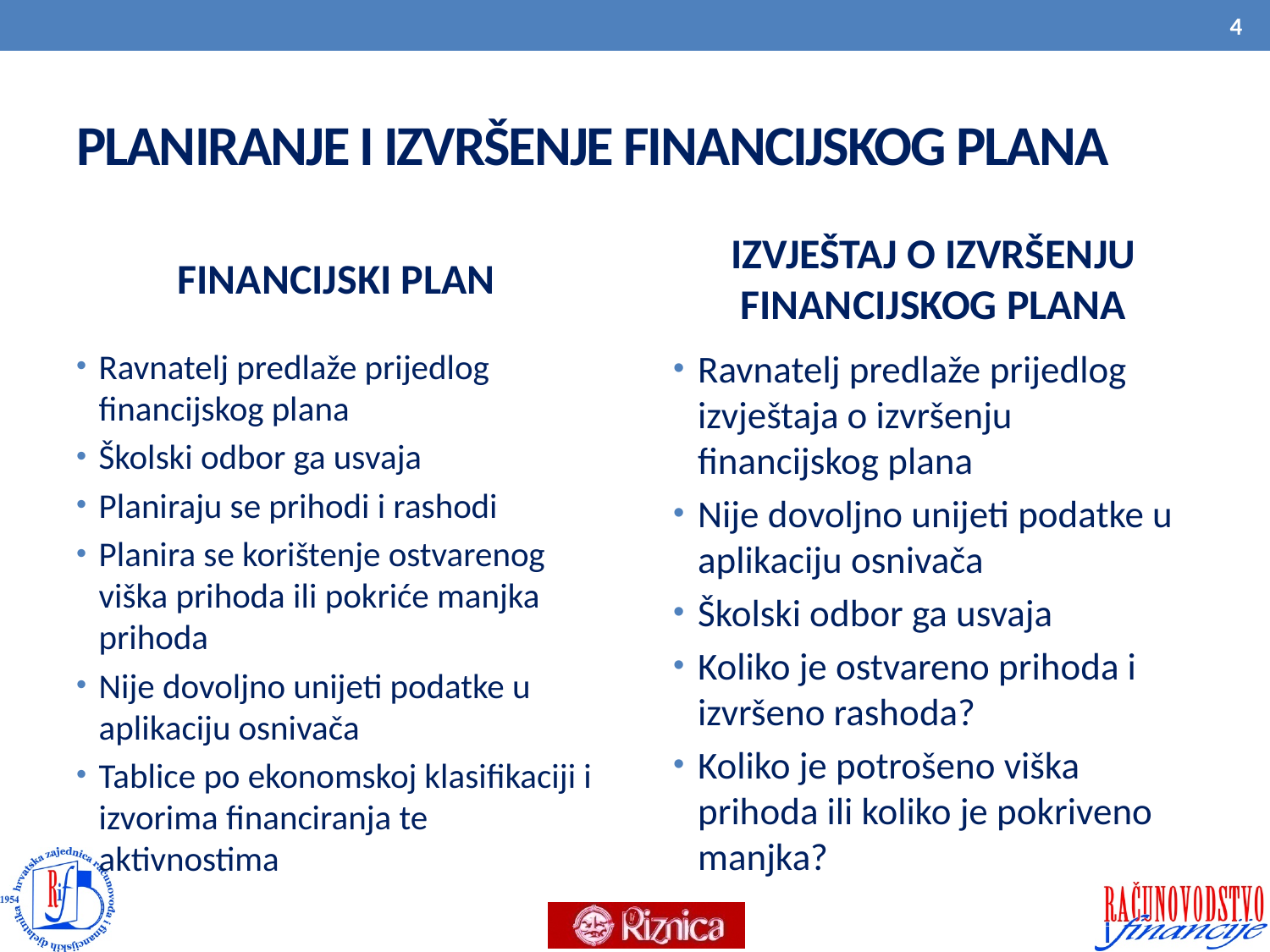

4
# PLANIRANJE I IZVRŠENJE FINANCIJSKOG PLANA
FINANCIJSKI PLAN
IZVJEŠTAJ O IZVRŠENJU FINANCIJSKOG PLANA
Ravnatelj predlaže prijedlog financijskog plana
Školski odbor ga usvaja
Planiraju se prihodi i rashodi
Planira se korištenje ostvarenog viška prihoda ili pokriće manjka prihoda
Nije dovoljno unijeti podatke u aplikaciju osnivača
Tablice po ekonomskoj klasifikaciji i izvorima financiranja te aktivnostima

Ravnatelj predlaže prijedlog izvještaja o izvršenju financijskog plana
Nije dovoljno unijeti podatke u aplikaciju osnivača
Školski odbor ga usvaja
Koliko je ostvareno prihoda i izvršeno rashoda?
Koliko je potrošeno viška prihoda ili koliko je pokriveno manjka?